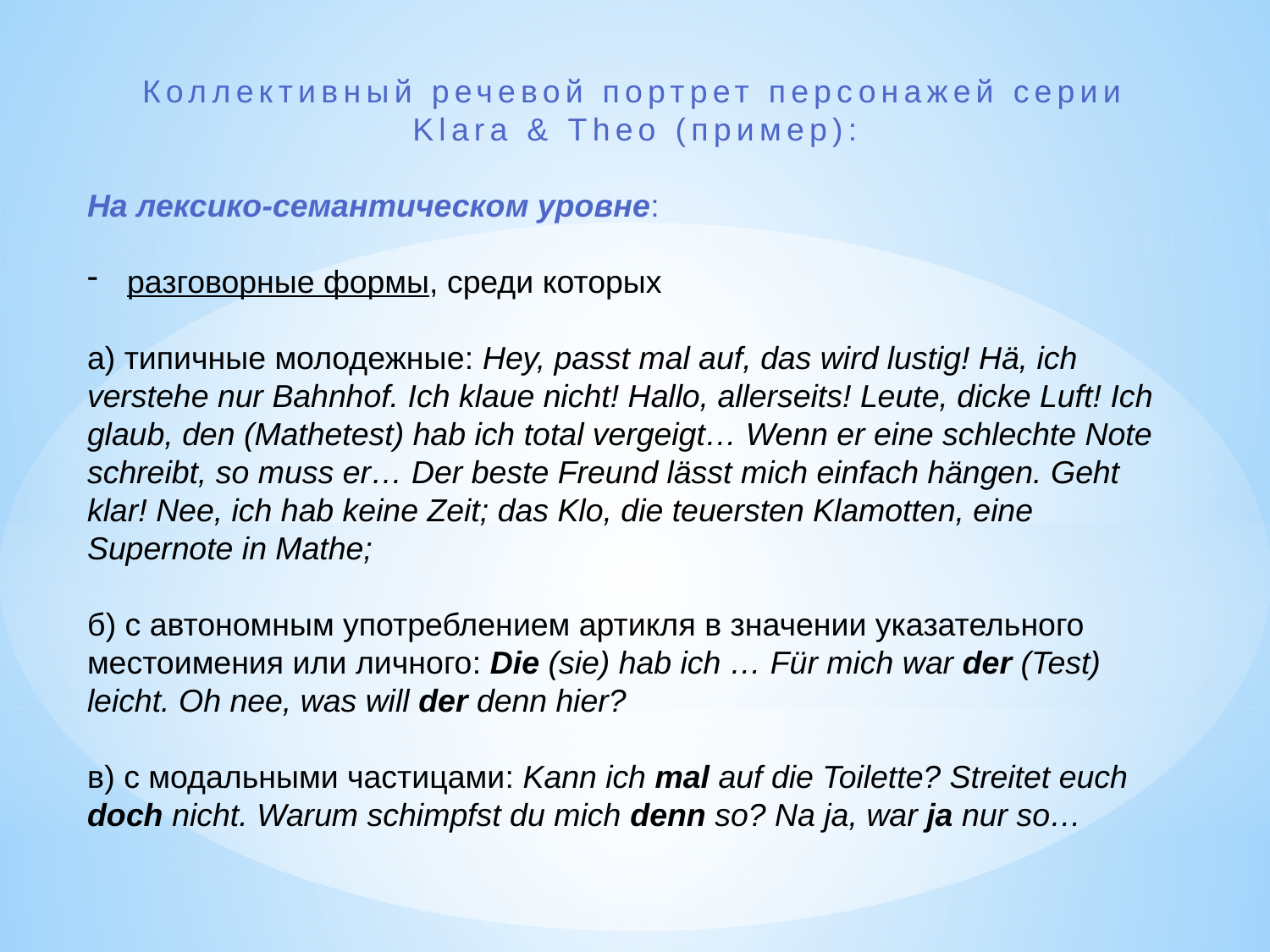

Коллективный речевой портрет персонажей серии Klara & Theo (пример):

На лексико-семантическом уровне:

разговорные формы, среди которых

а) типичные молодежные: Hey, passt mal auf, das wird lustig! Hä, ich verstehe nur Bahnhof. Ich klaue nicht! Hallo, allerseits! Leute, dicke Luft! Ich glaub, den (Mathetest) hab ich total vergeigt… Wenn er eine schlechte Note schreibt, so muss er… Der beste Freund lässt mich einfach hängen. Geht klar! Nee, ich hab keine Zeit; das Klo, die teuersten Klamotten, eine Supernote in Mathe;

б) с автономным употреблением артикля в значении указательного местоимения или личного: Die (sie) hab ich … Für mich war der (Test) leicht. Oh nee, was will der denn hier?

в) с модальными частицами: Kann ich mal auf die Toilette? Streitet euch doch nicht. Warum schimpfst du mich denn so? Na ja, war ja nur so…